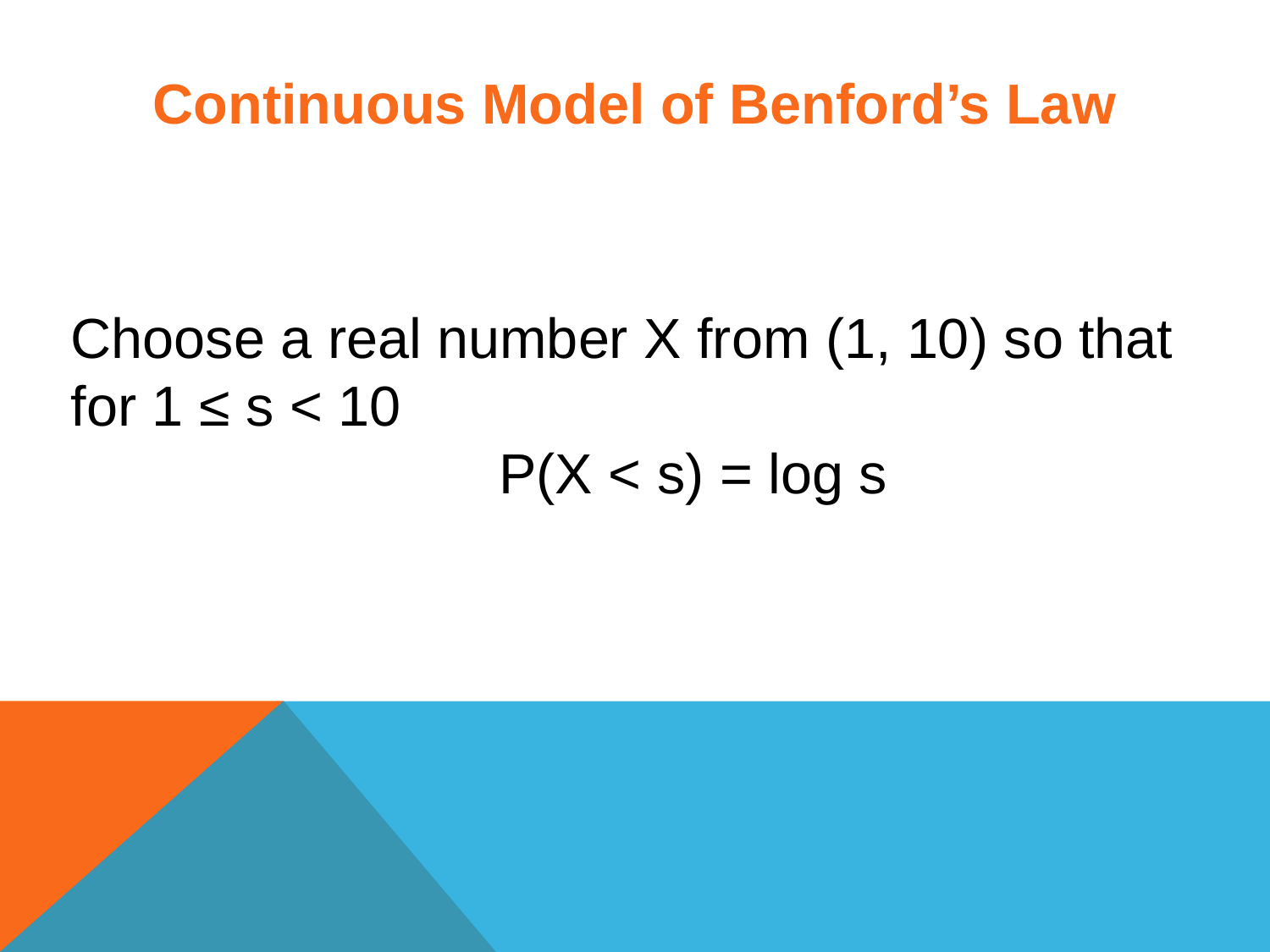

Continuous Model of Benford’s Law
Choose a real number X from (1, 10) so that
for 1 ≤ s < 10
P(X < s) = log s